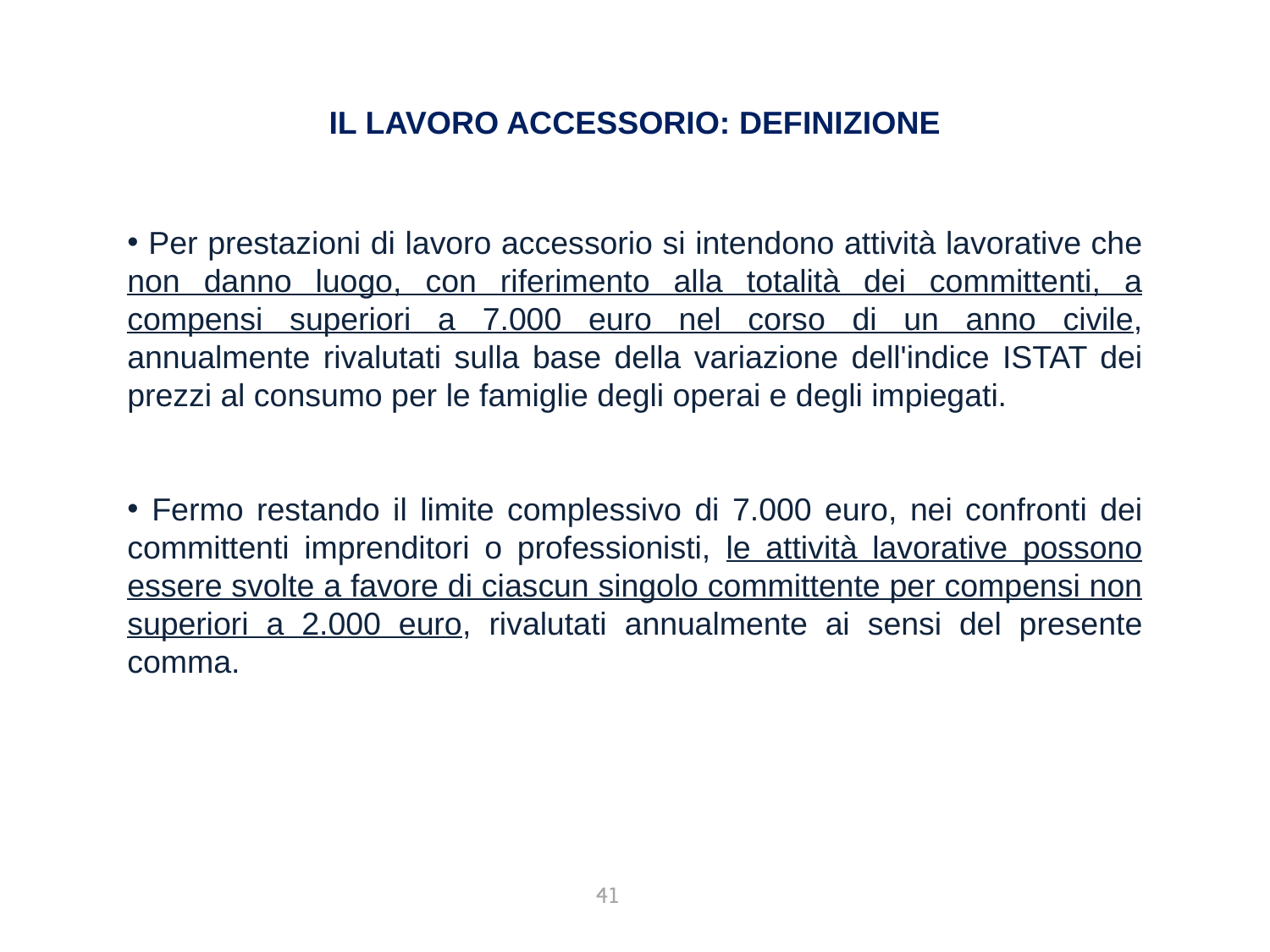

# IL LAVORO ACCESSORIO: DEFINIZIONE
 Per prestazioni di lavoro accessorio si intendono attività lavorative che non danno luogo, con riferimento alla totalità dei committenti, a compensi superiori a 7.000 euro nel corso di un anno civile, annualmente rivalutati sulla base della variazione dell'indice ISTAT dei prezzi al consumo per le famiglie degli operai e degli impiegati.

 Fermo restando il limite complessivo di 7.000 euro, nei confronti dei committenti imprenditori o professionisti, le attività lavorative possono essere svolte a favore di ciascun singolo committente per compensi non superiori a 2.000 euro, rivalutati annualmente ai sensi del presente comma.

41